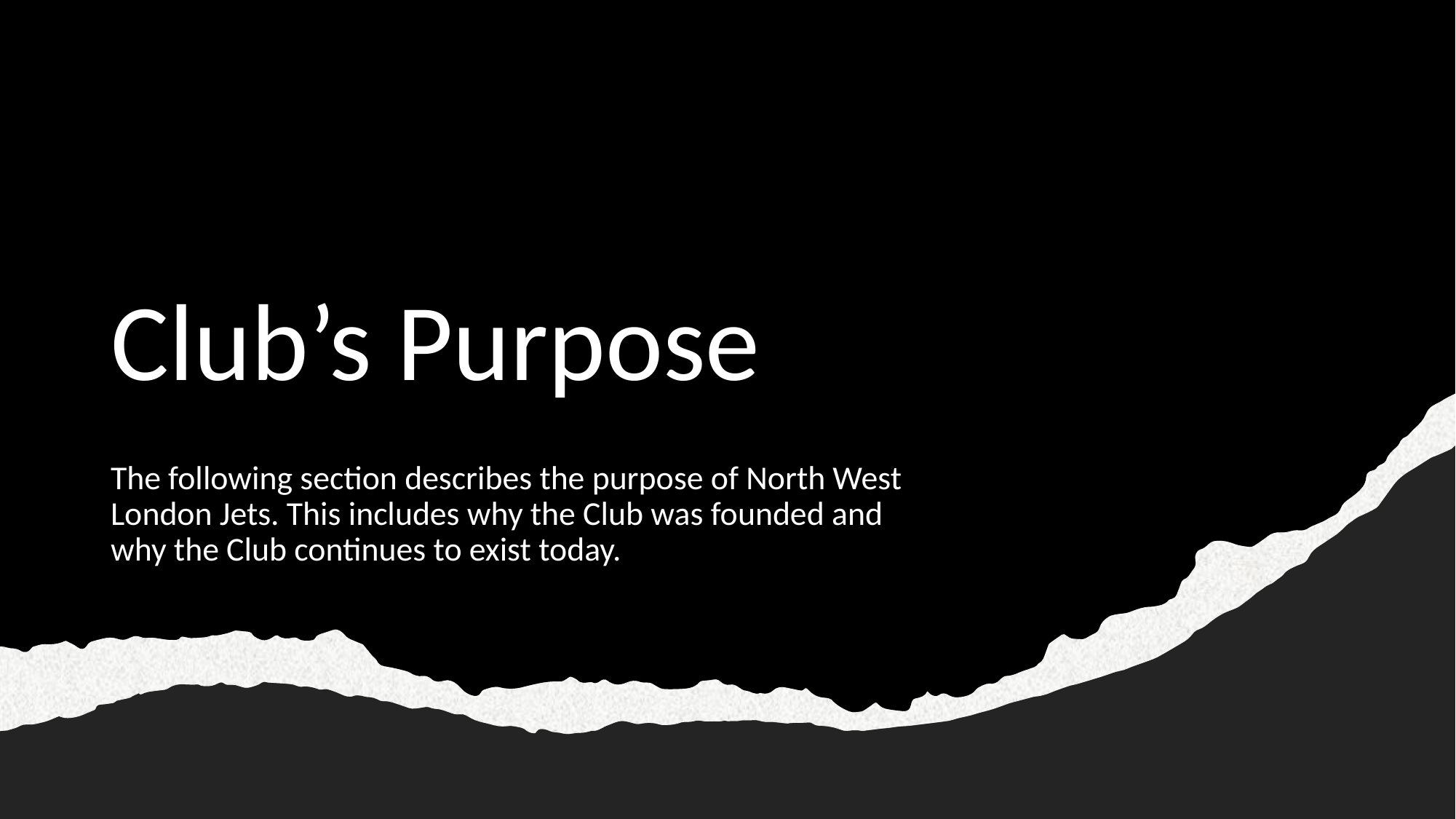

# Club’s Purpose

The following section describes the purpose of North West London Jets. This includes why the Club was founded and why the Club continues to exist today.